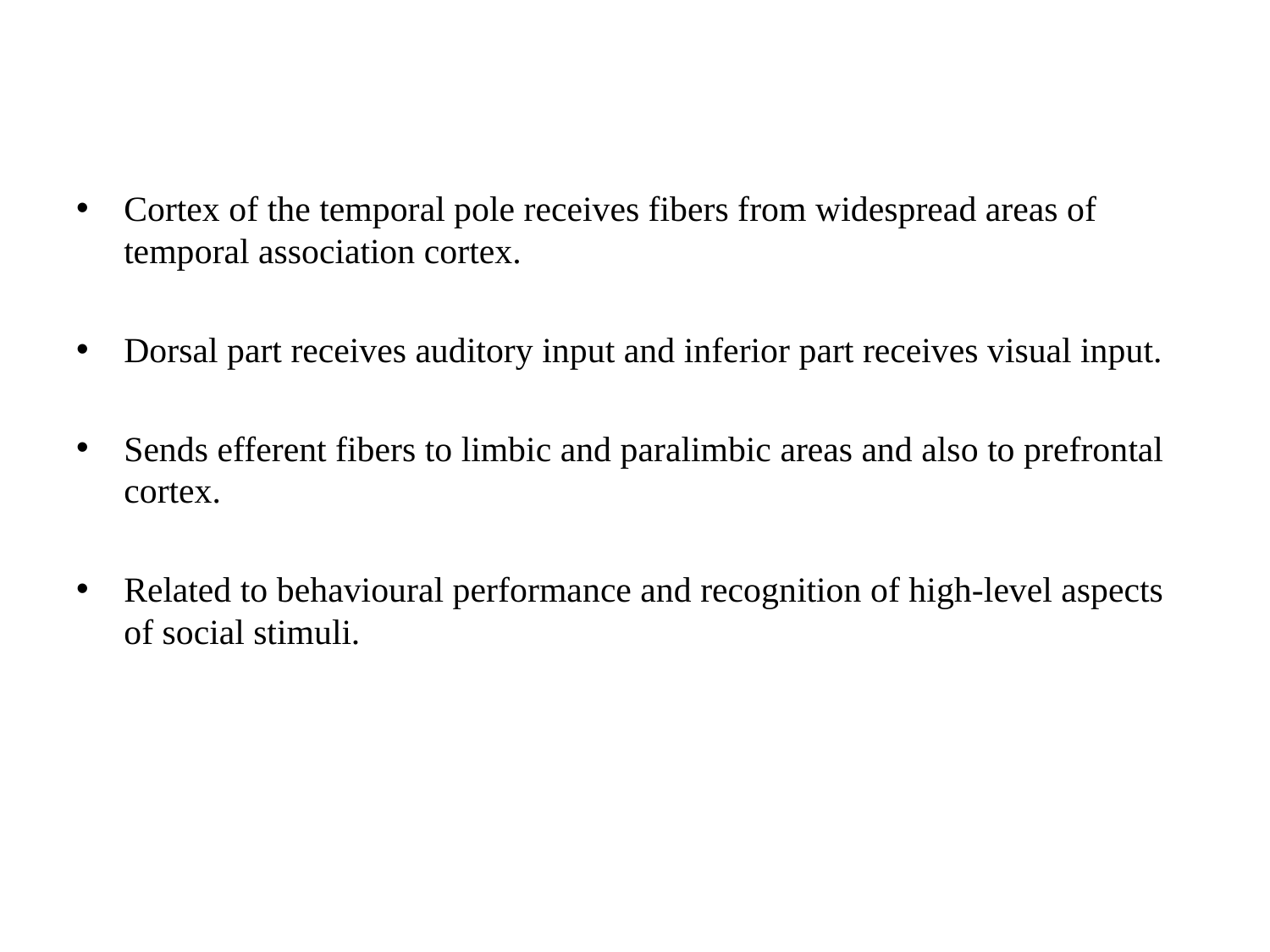

#
Cortex of the temporal pole receives fibers from widespread areas of temporal association cortex.

Dorsal part receives auditory input and inferior part receives visual input.

Sends efferent fibers to limbic and paralimbic areas and also to prefrontal cortex.

Related to behavioural performance and recognition of high-level aspects of social stimuli.